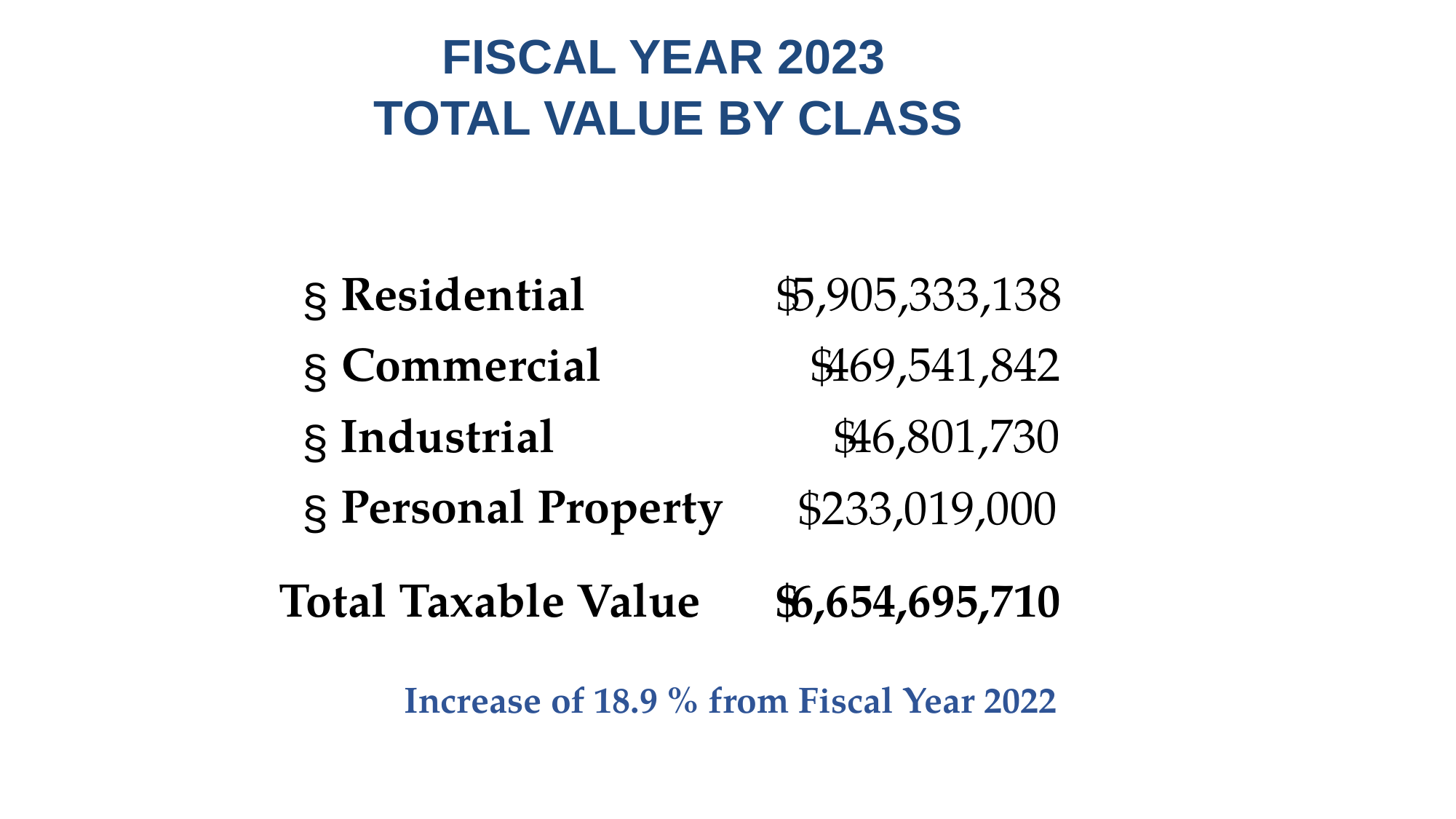

FISCAL YEAR 2023

TOTAL VALUE BY CLASS

Residential

$
5,905,333,138

§

Commercial

$
469,541,842

§

Industrial

$
46,801,730

§

  $233,019,000

Personal Property

§

Total Taxable Value

$
6,654,695,710

Increase of 18.9 % from Fiscal Year 2022